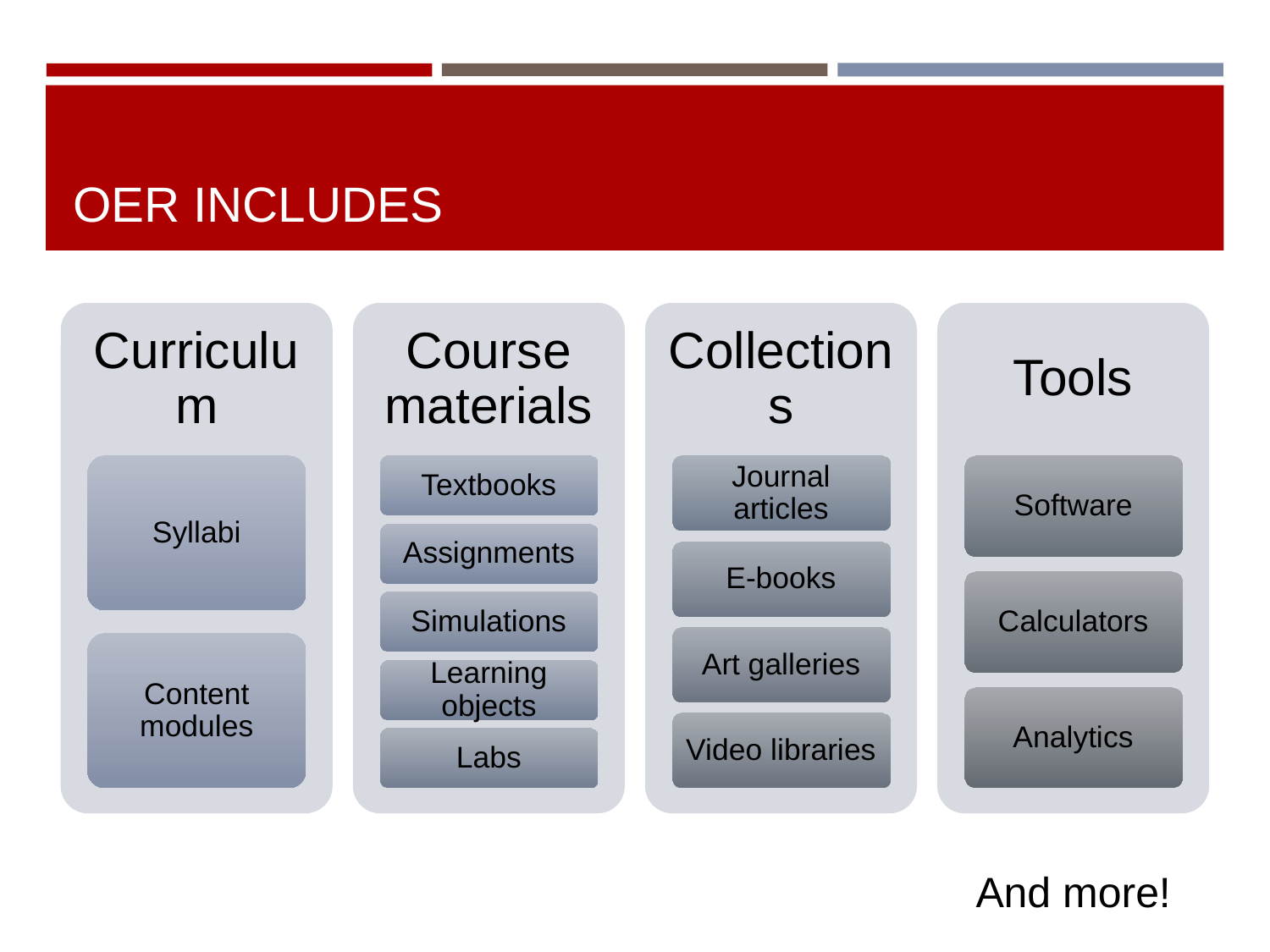

# OER INCLUDES

Curriculum

Course materials

Collections

Tools

Textbooks
Journal articles
Software
Syllabi

Assignments

E-books

Calculators

Simulations

Art galleries

Content modules

Learning objects

Analytics

Video libraries

Labs
And more!